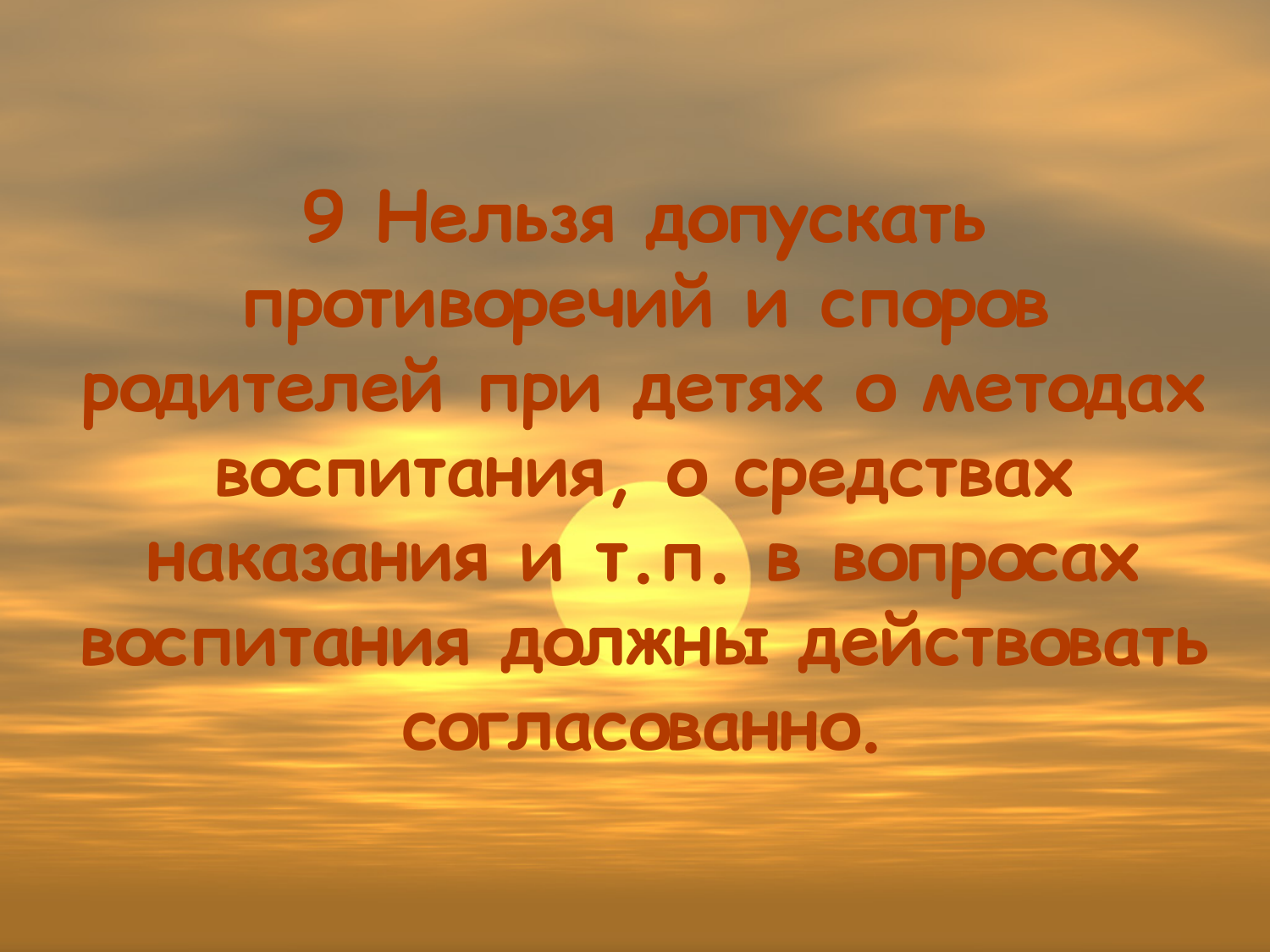

# 9 Нельзя допускать противоречий и споров родителей при детях о методах воспитания, о средствах наказания и т.п. в вопросах воспитания должны действовать согласованно.